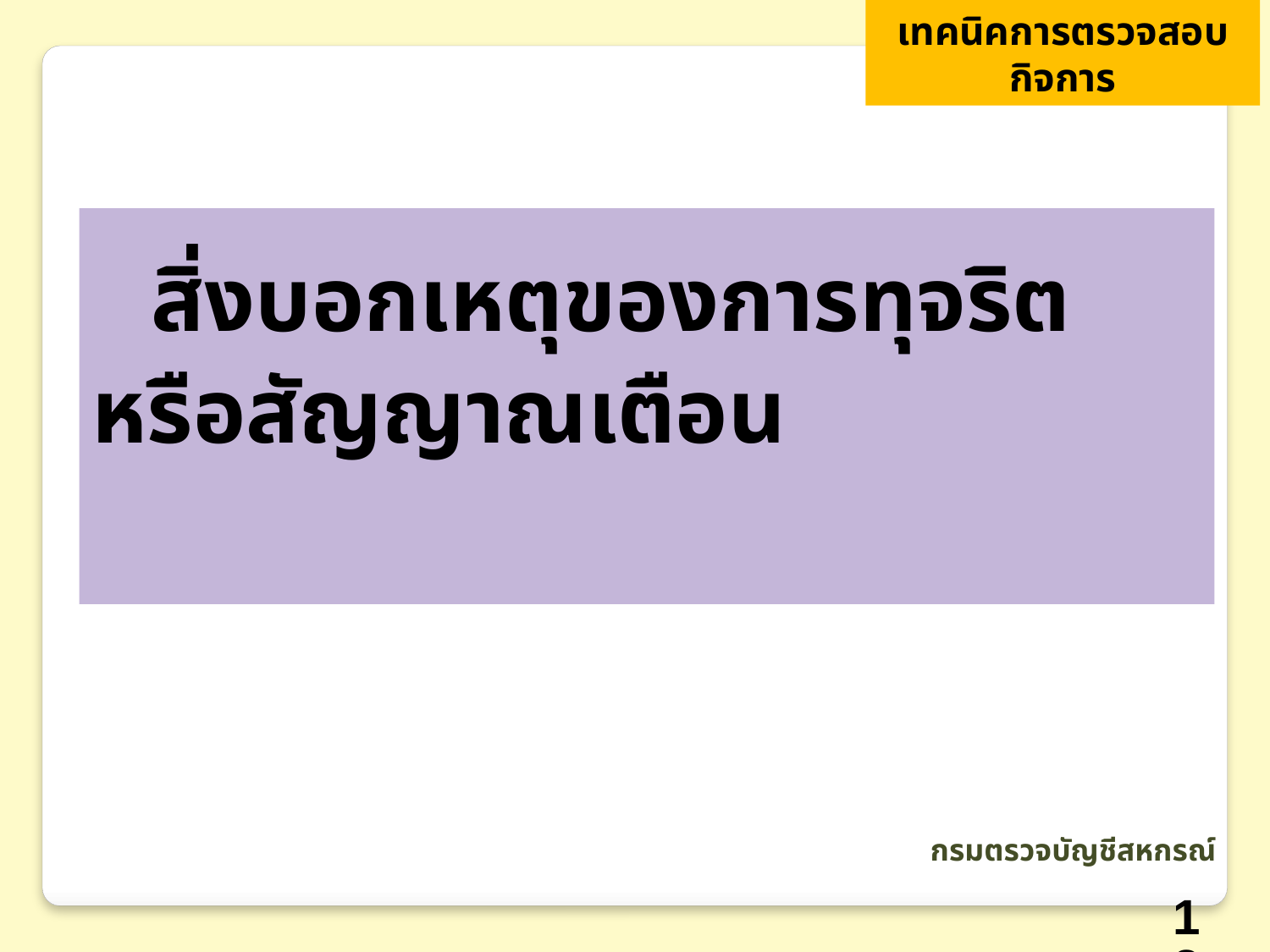

เทคนิคการตรวจสอบกิจการ
  สิ่งบอกเหตุของการทุจริตหรือสัญญาณเตือน

กรมตรวจบัญชีสหกรณ์

123